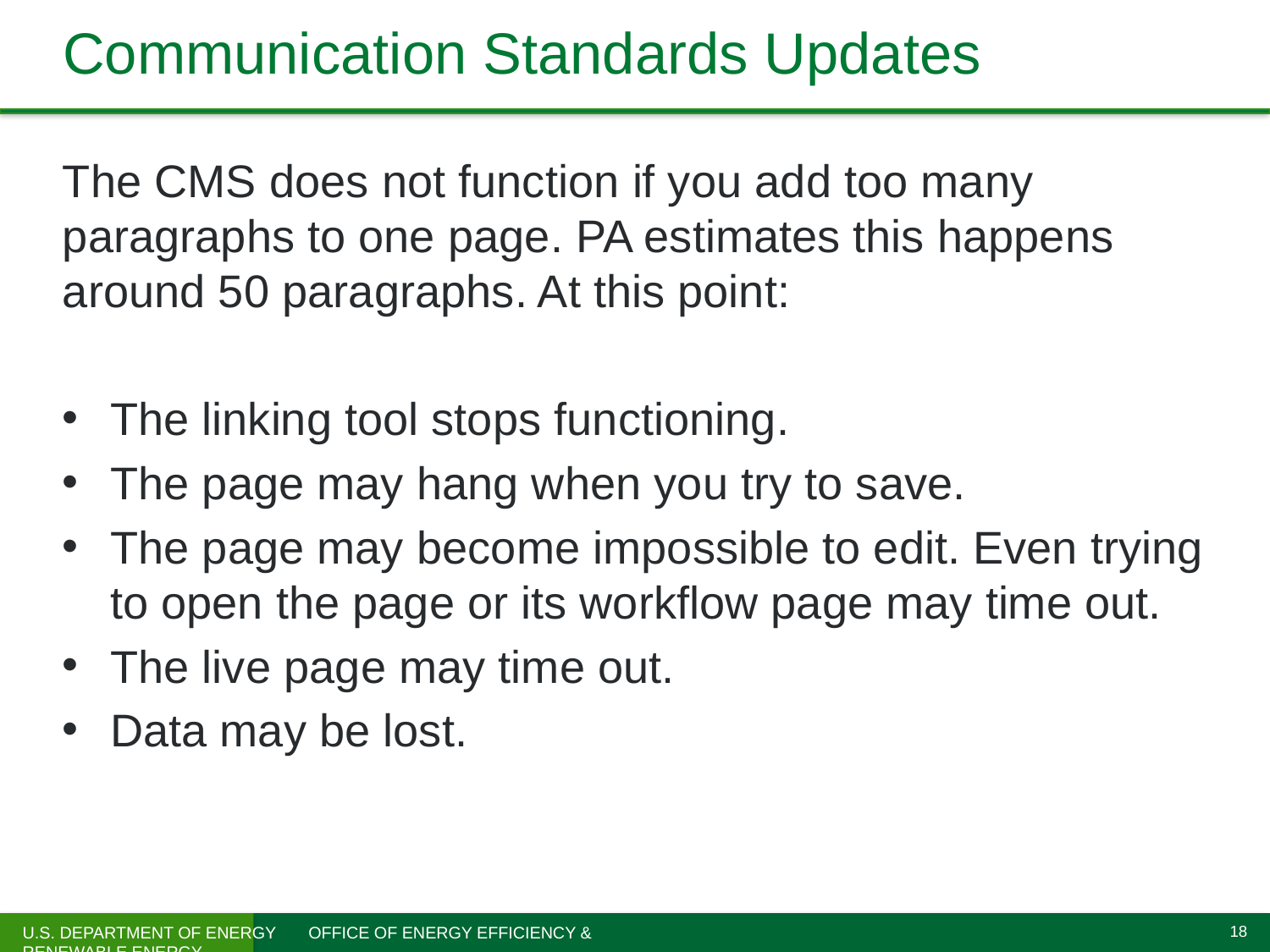

# Communication Standards Updates
The CMS does not function if you add too many paragraphs to one page. PA estimates this happens around 50 paragraphs. At this point:

The linking tool stops functioning.
The page may hang when you try to save.
The page may become impossible to edit. Even trying to open the page or its workflow page may time out.
The live page may time out.
Data may be lost.